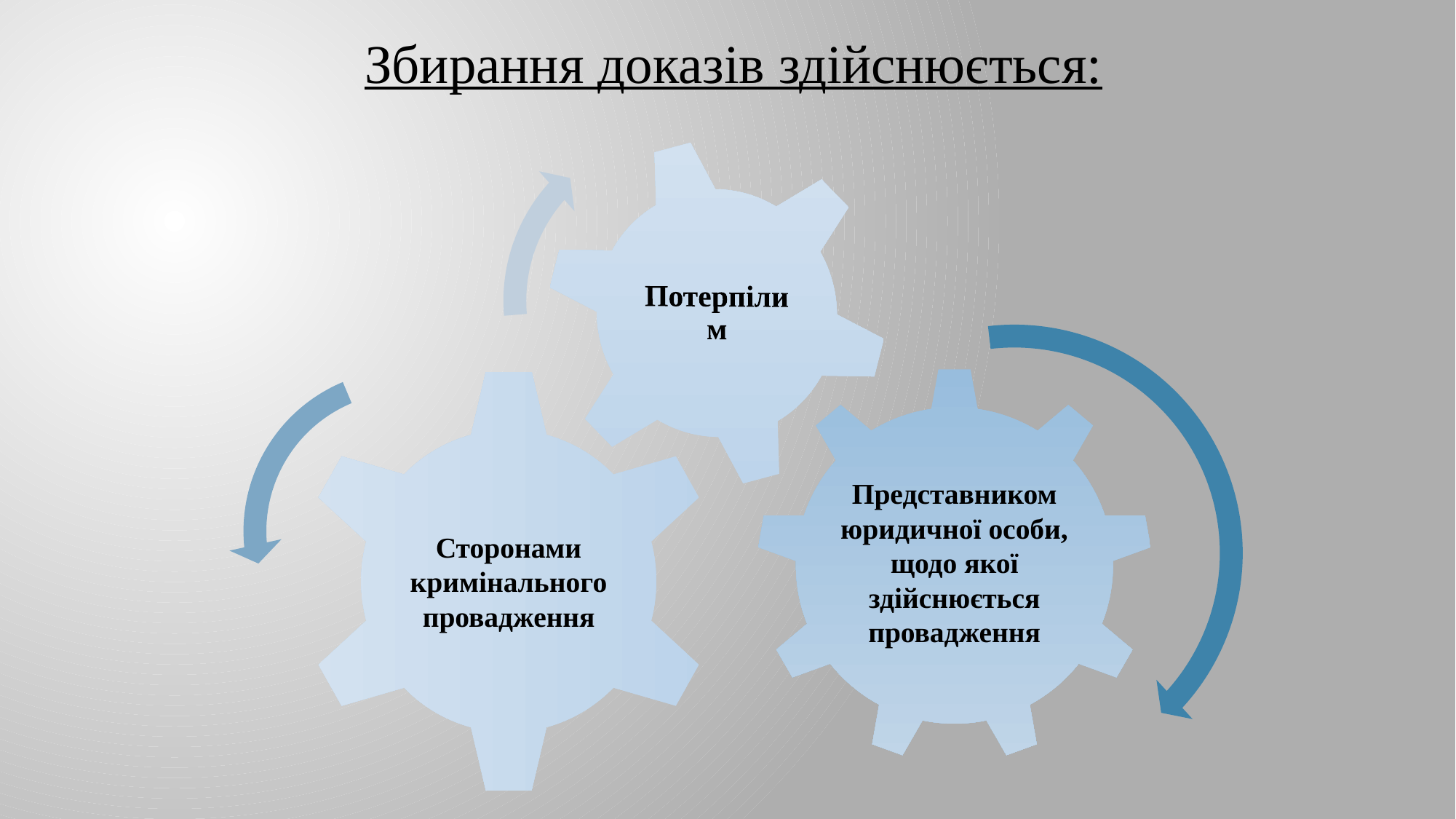

Збирання доказів здійснюється:
Представником юридичної особи, щодо якої здійснюється провадження
Сторонами кримінального провадження
Потерпілим